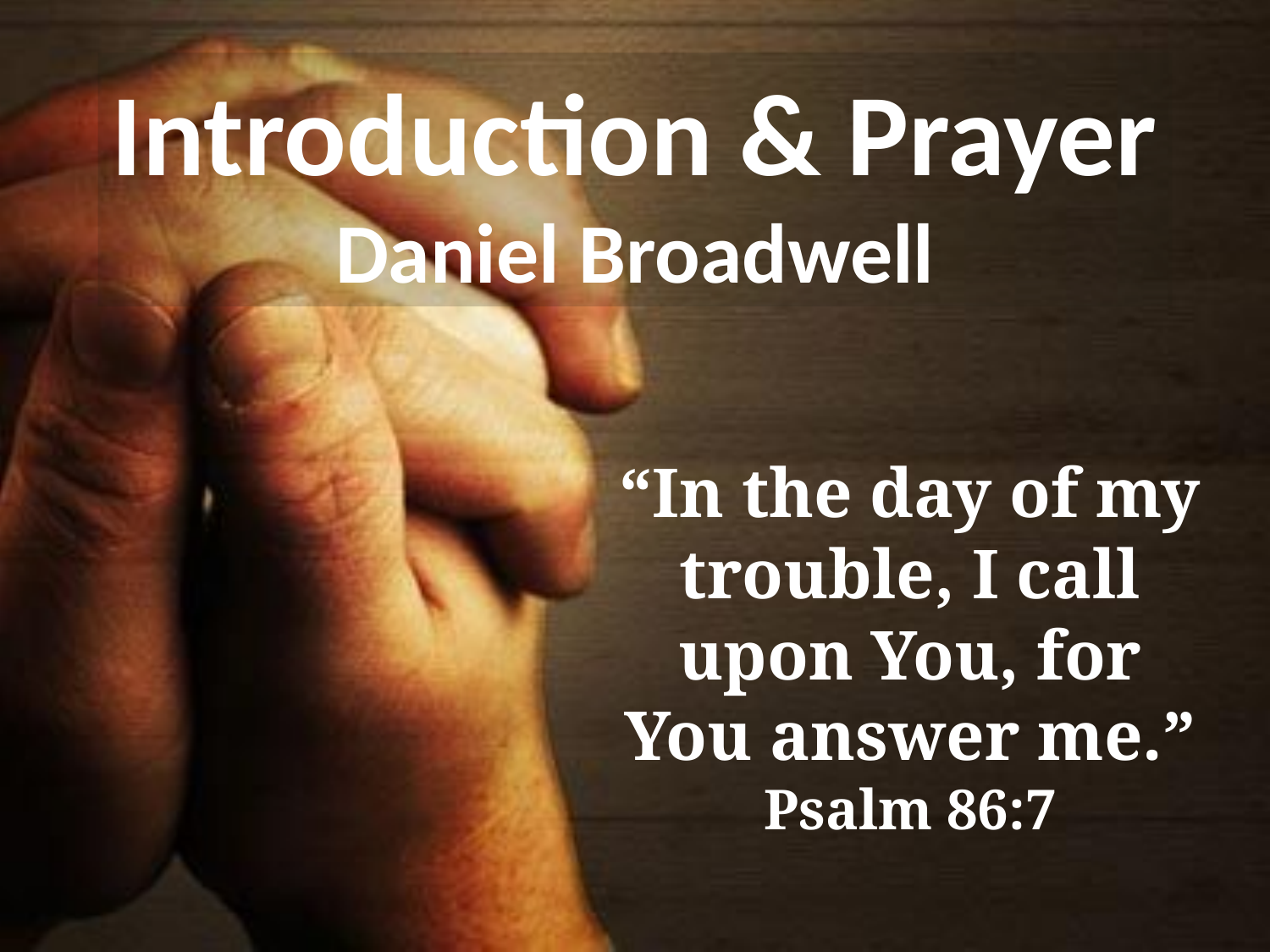

Introduction & Prayer Daniel Broadwell
# “In the day of my trouble, I call upon You, for You answer me.” Psalm 86:7